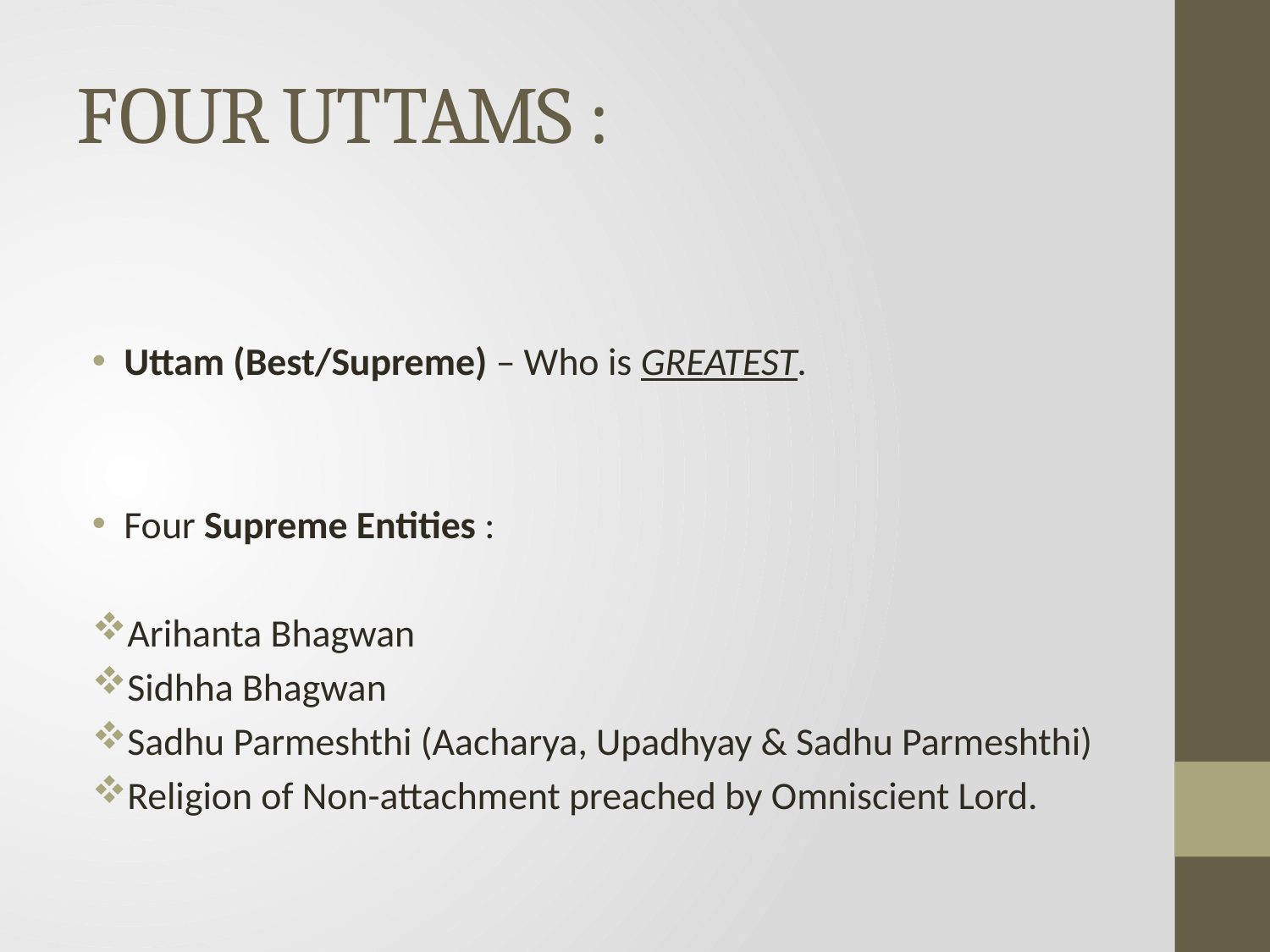

# FOUR UTTAMS :

Uttam (Best/Supreme) – Who is GREATEST.

Four Supreme Entities :

Arihanta Bhagwan
Sidhha Bhagwan
Sadhu Parmeshthi (Aacharya, Upadhyay & Sadhu Parmeshthi)
Religion of Non-attachment preached by Omniscient Lord.